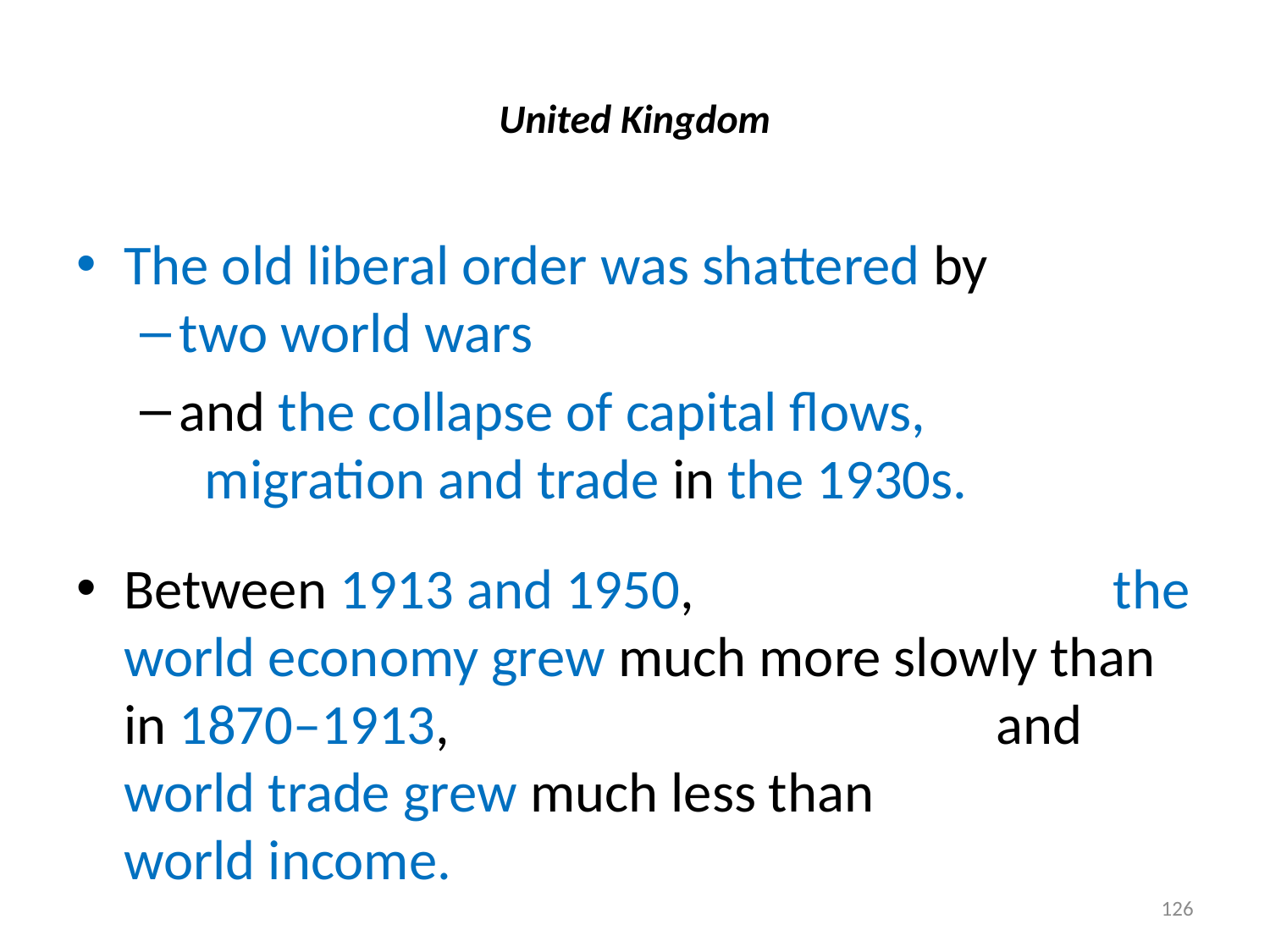

# United Kingdom
The old liberal order was shattered by
two world wars
and the collapse of capital flows,                        migration and trade in the 1930s.
Between 1913 and 1950,                                 the world economy grew much more slowly than in 1870–1913,                                           and world trade grew much less than                         world income.

126